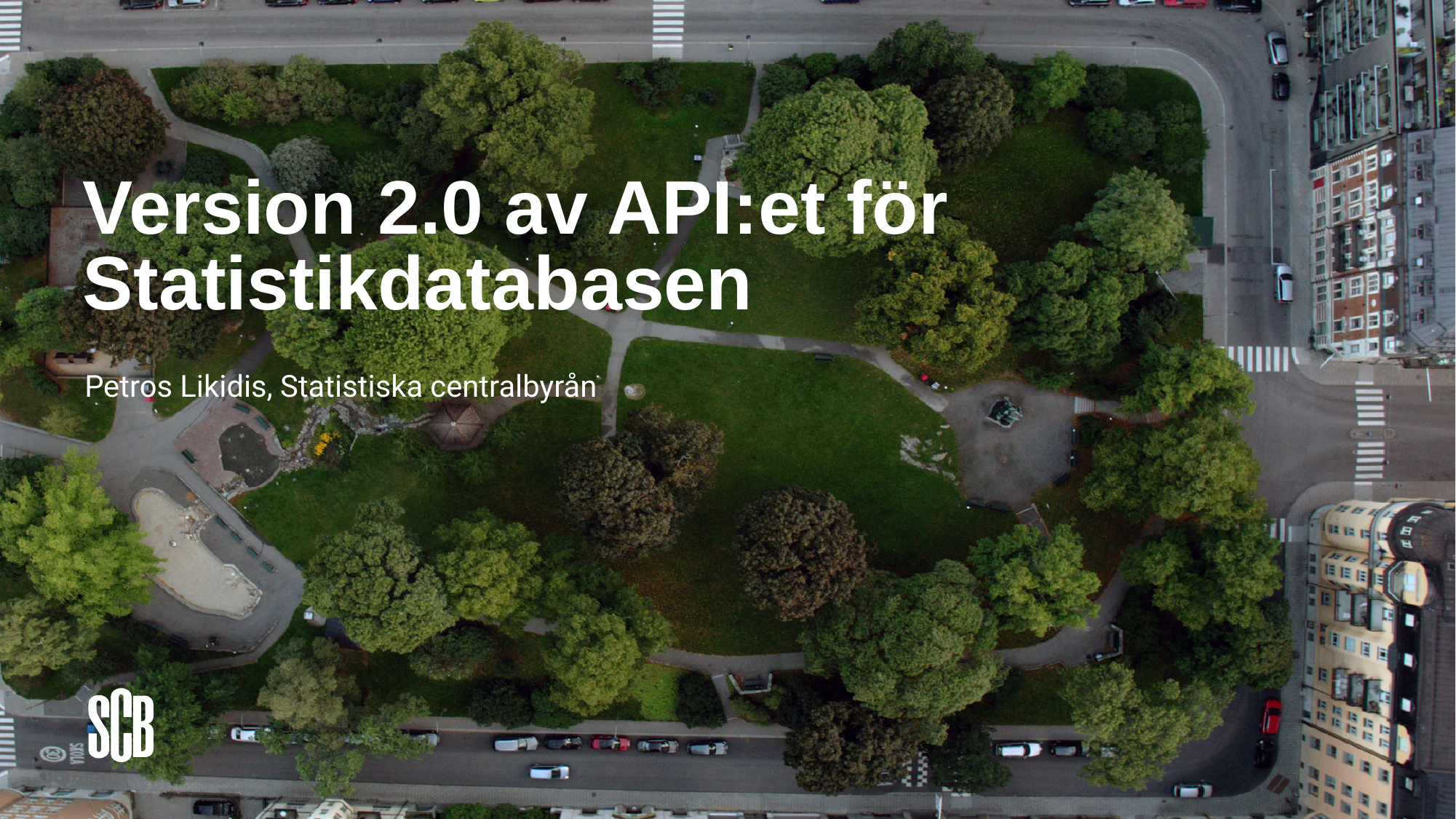

# Version 2.0 av API:et för Statistikdatabasen
Petros Likidis, Statistiska centralbyrån